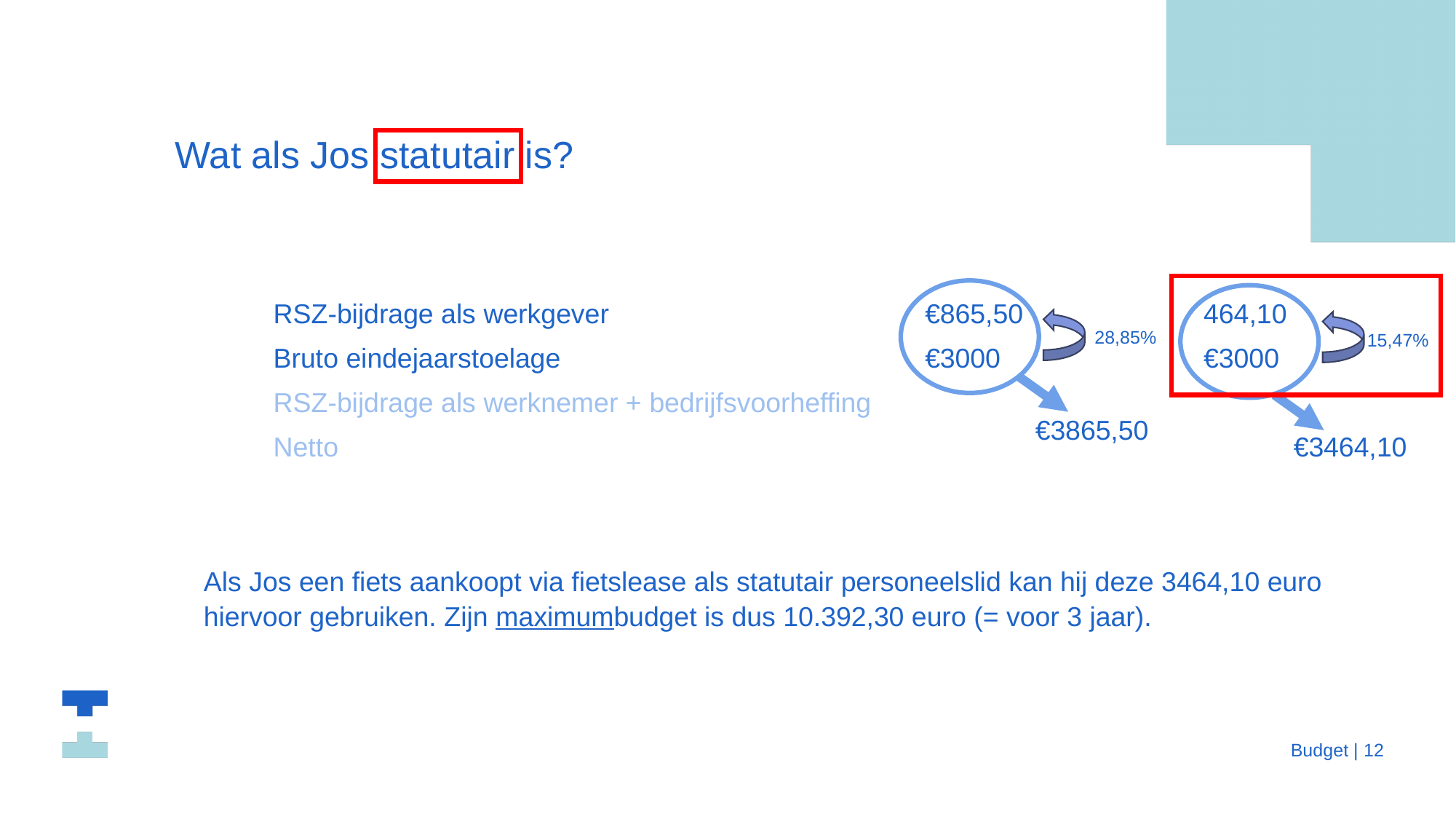

Wat als Jos statutair is?

|  |  |  |
| --- | --- | --- |
| RSZ-bijdrage als werkgever | €865,50 | 464,10 |
| Bruto eindejaarstoelage | €3000 | €3000 |
| RSZ-bijdrage als werknemer + bedrijfsvoorheffing |  |  |
| Netto |  |  |

28,85%
15,47%
€3865,50
€3464,10
Als Jos een fiets aankoopt via fietslease als statutair personeelslid kan hij deze 3464,10 euro hiervoor gebruiken. Zijn maximumbudget is dus 10.392,30 euro (= voor 3 jaar).
 Budget | 12